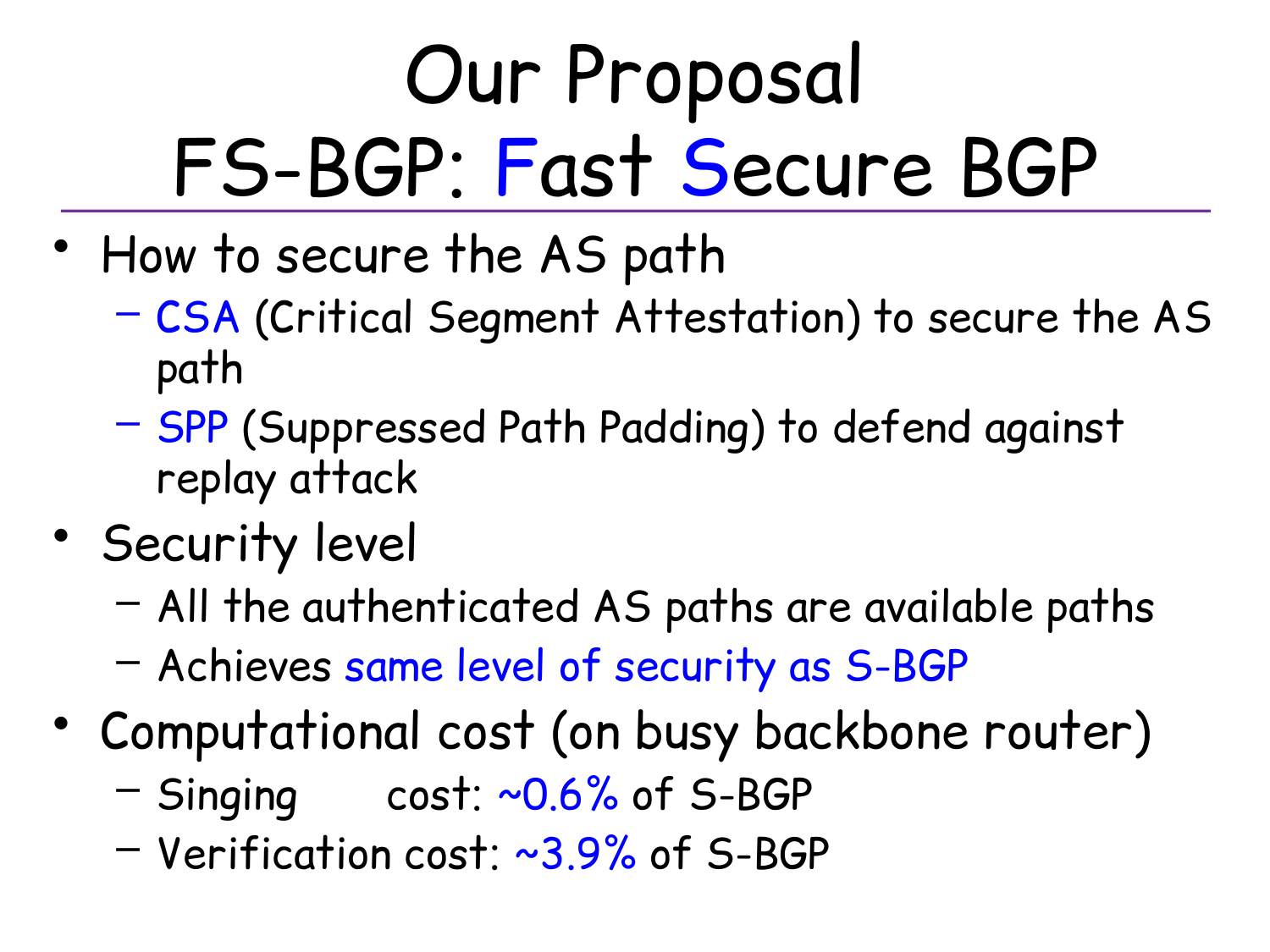

# Our Proposal FS-BGP: Fast Secure BGP
How to secure the AS path
CSA (Critical Segment Attestation) to secure the AS path
SPP (Suppressed Path Padding) to defend against replay attack
Security level
All the authenticated AS paths are available paths
Achieves same level of security as S-BGP
Computational cost (on busy backbone router)
Singing       cost: ~0.6% of S-BGP
Verification cost: ~3.9% of S-BGP
22 May, 2012
FS-BGP, THU, Networking 2012
8